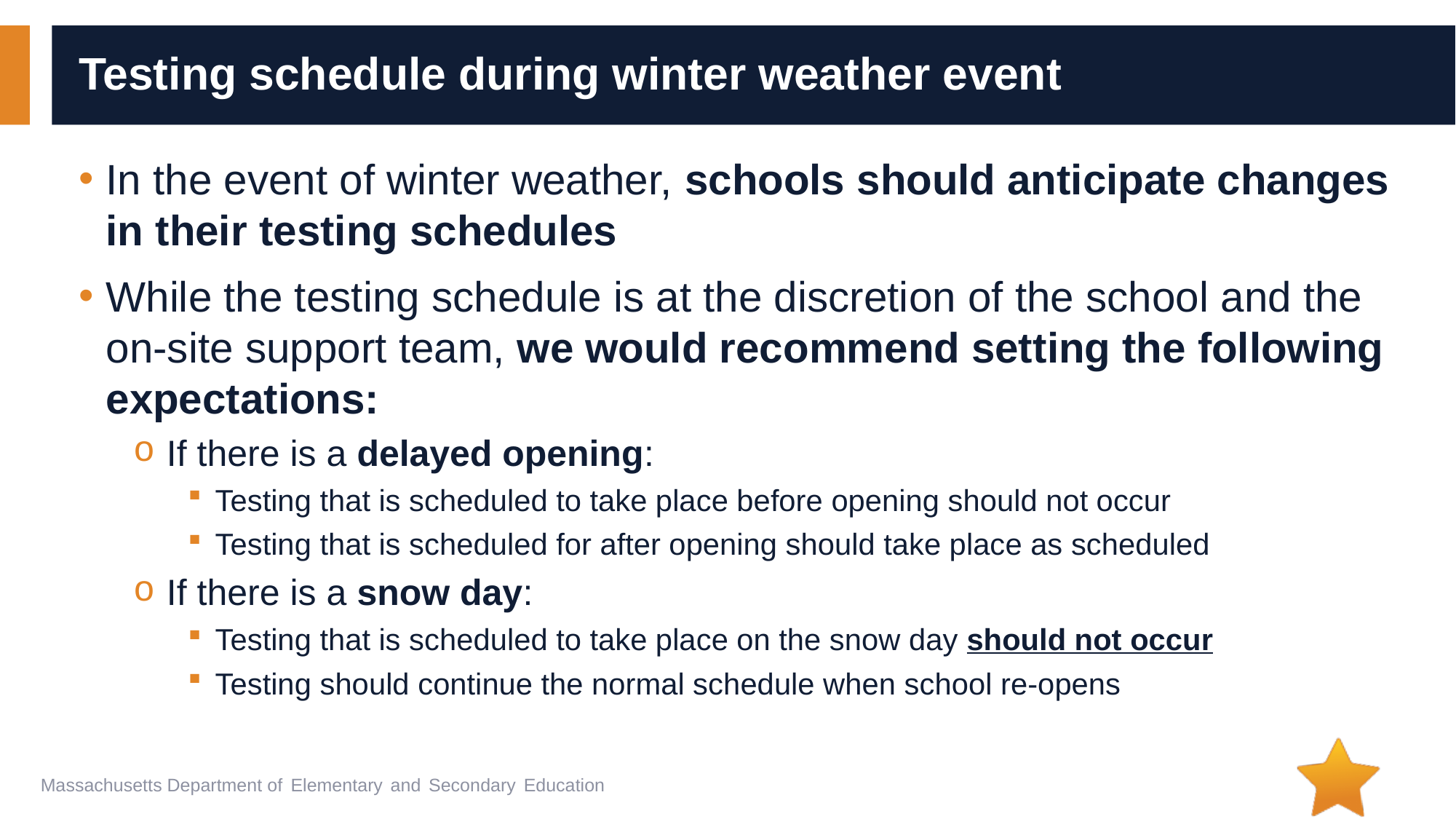

# Testing schedule during winter weather event
In the event of winter weather, schools should anticipate changes in their testing schedules
While the testing schedule is at the discretion of the school and the on-site support team, we would recommend setting the following expectations:
If there is a delayed opening:
Testing that is scheduled to take place before opening should not occur
Testing that is scheduled for after opening should take place as scheduled
If there is a snow day:
Testing that is scheduled to take place on the snow day should not occur
Testing should continue the normal schedule when school re-opens